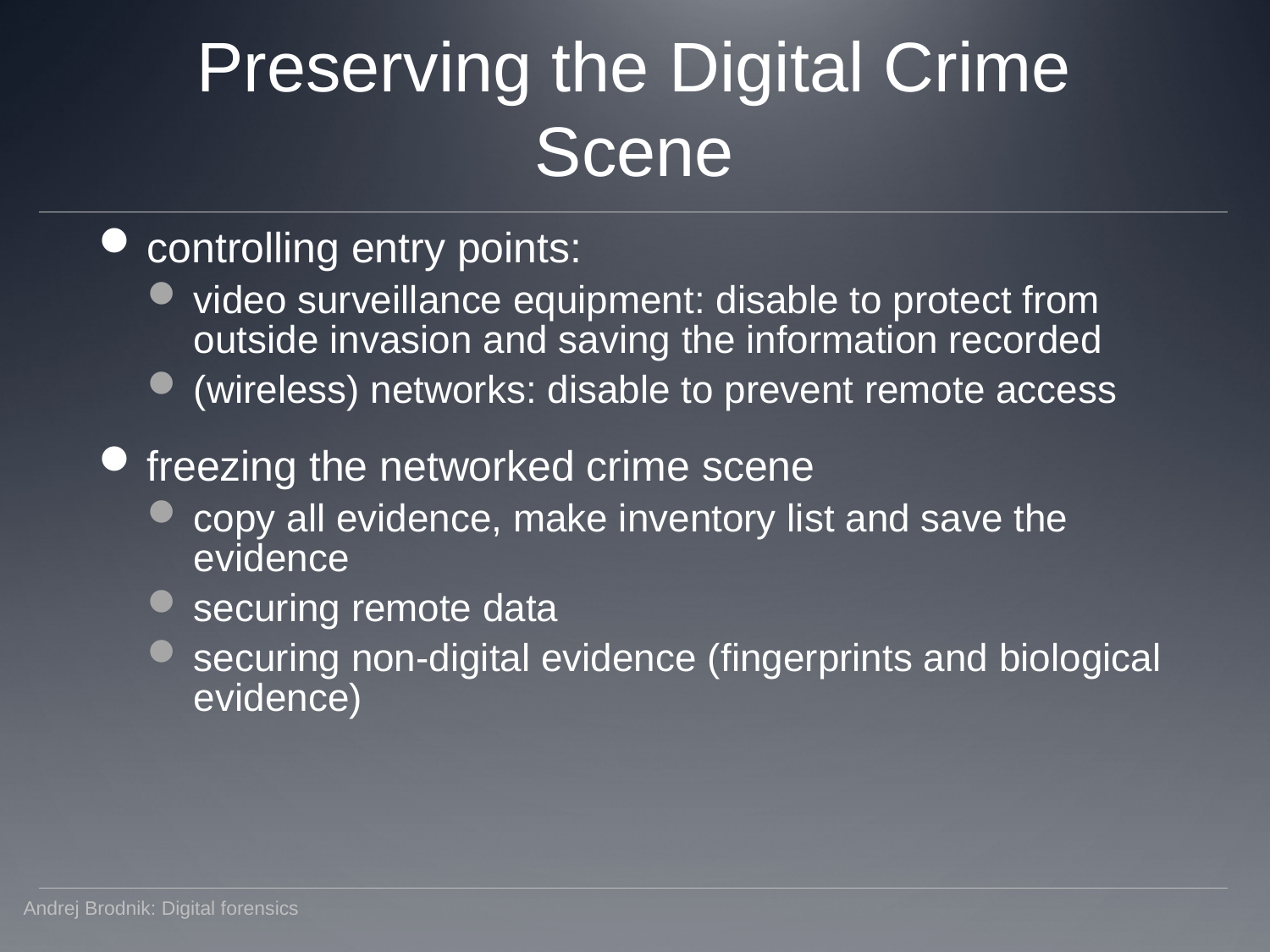

# Preserving the Digital Crime Scene
controlling entry points:
video surveillance equipment: disable to protect from outside invasion and saving the information recorded
(wireless) networks: disable to prevent remote access
freezing the networked crime scene
copy all evidence, make inventory list and save the evidence
securing remote data
securing non-digital evidence (fingerprints and biological evidence)

Andrej Brodnik: Digital forensics